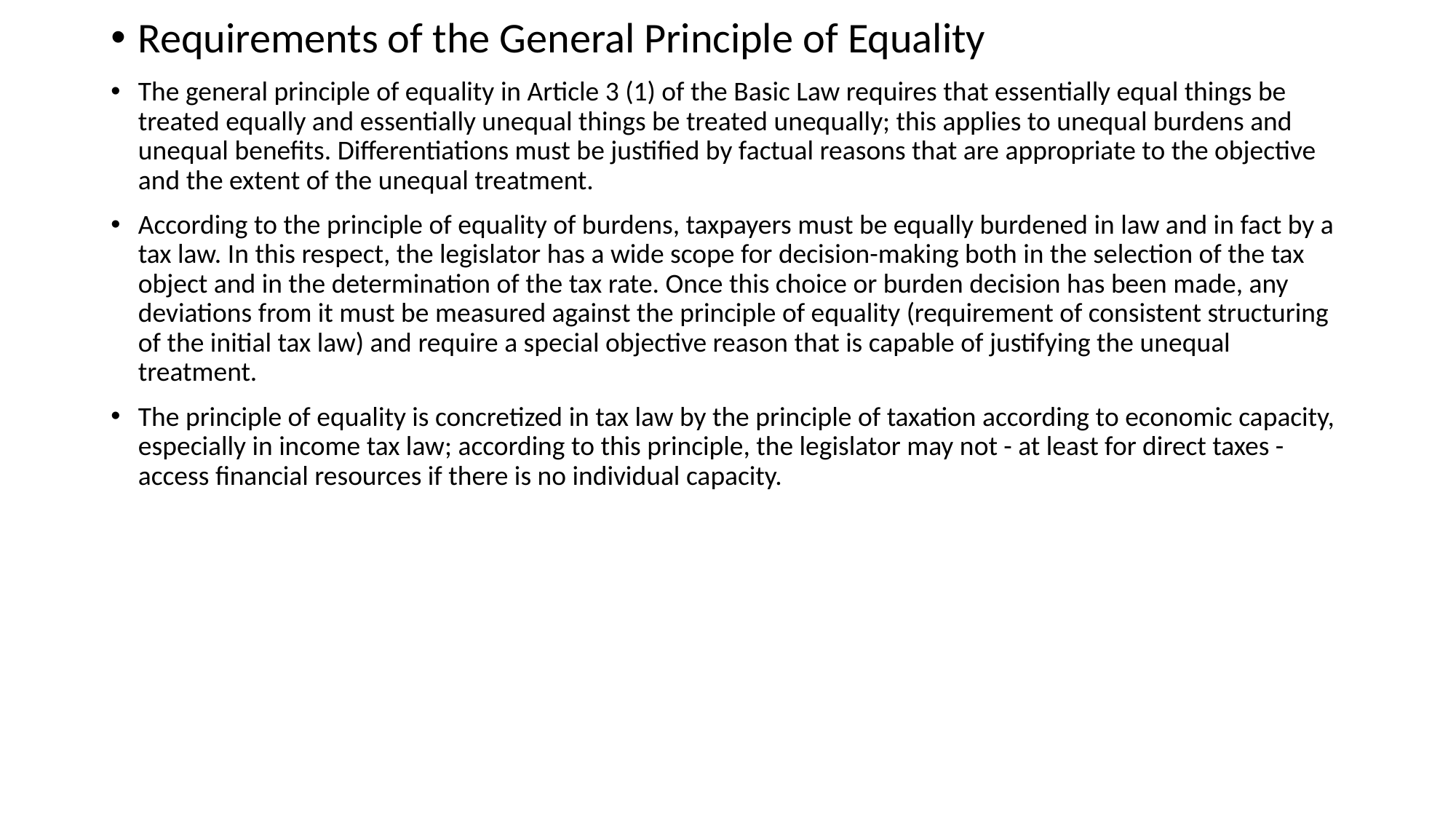

#
Requirements of the General Principle of Equality
The general principle of equality in Article 3 (1) of the Basic Law requires that essentially equal things be treated equally and essentially unequal things be treated unequally; this applies to unequal burdens and unequal benefits. Differentiations must be justified by factual reasons that are appropriate to the objective and the extent of the unequal treatment.
According to the principle of equality of burdens, taxpayers must be equally burdened in law and in fact by a tax law. In this respect, the legislator has a wide scope for decision-making both in the selection of the tax object and in the determination of the tax rate. Once this choice or burden decision has been made, any deviations from it must be measured against the principle of equality (requirement of consistent structuring of the initial tax law) and require a special objective reason that is capable of justifying the unequal treatment.
The principle of equality is concretized in tax law by the principle of taxation according to economic capacity, especially in income tax law; according to this principle, the legislator may not - at least for direct taxes - access financial resources if there is no individual capacity.